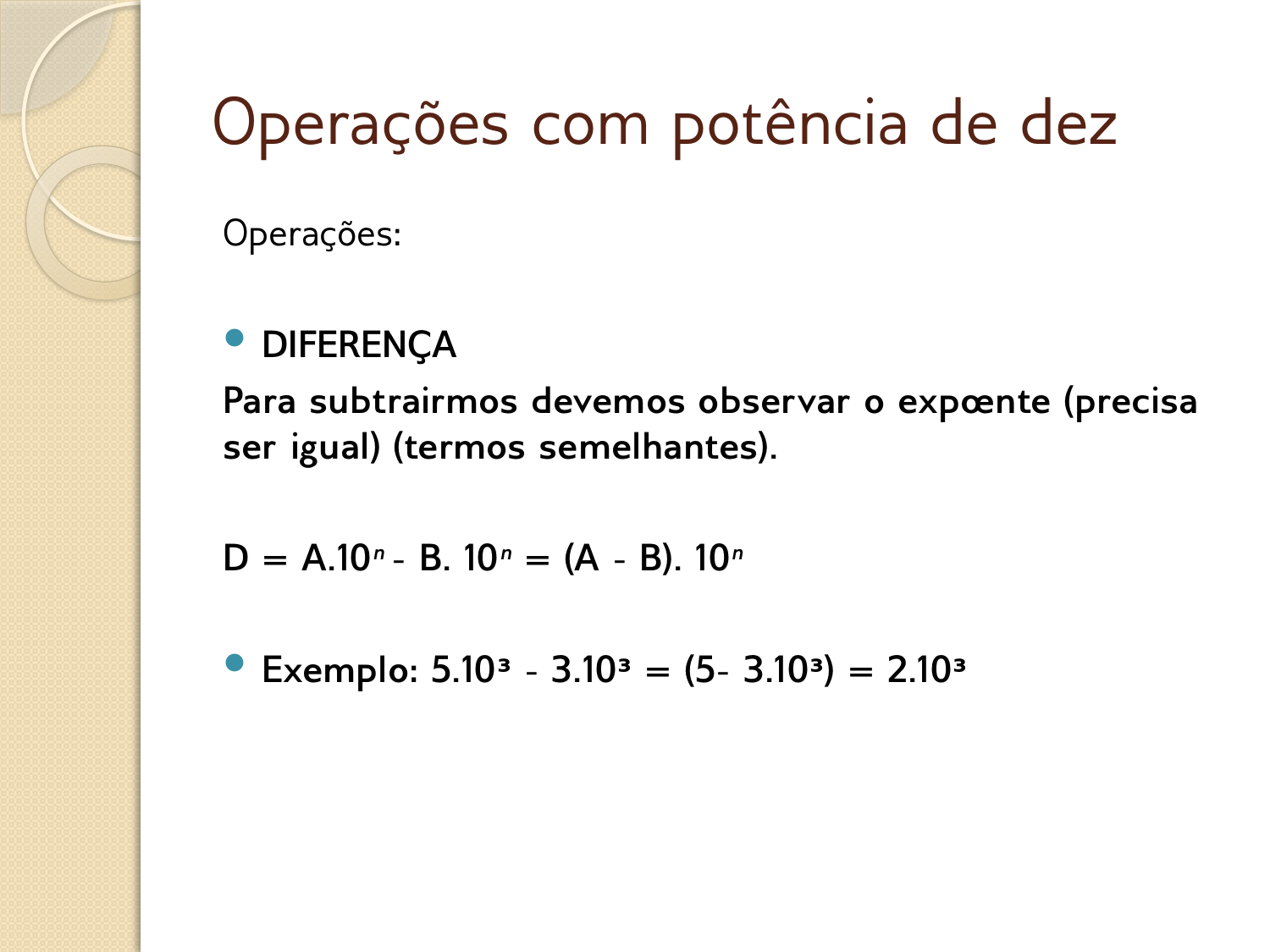

# Operações com potência de dez
Operações:

DIFERENÇA
Para subtrairmos devemos observar o expoente (precisa ser igual) (termos semelhantes).

	D = A.10n - B. 10n = (A - B). 10n

Exemplo: 5.10³ - 3.10³ = (5- 3.10³) = 2.10³